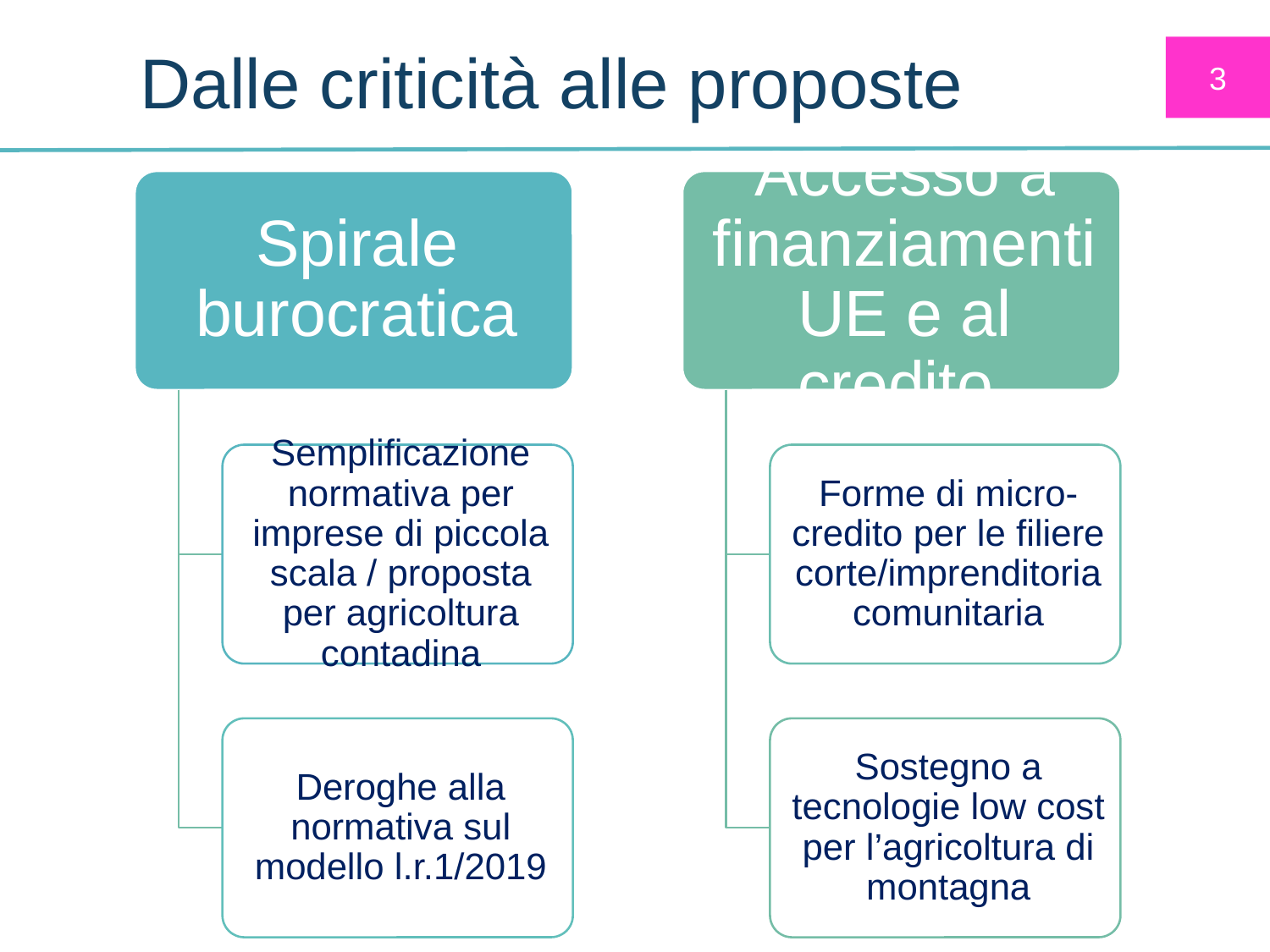

Dalle criticità alle proposte
3
Spirale burocratica
Semplificazione normativa per imprese di piccola scala / proposta per agricoltura contadina
Deroghe alla normativa sul modello l.r.1/2019
Accesso a finanziamenti UE e al credito
Forme di micro-credito per le filiere corte/imprenditoria comunitaria
Sostegno a tecnologie low cost per l’agricoltura di montagna